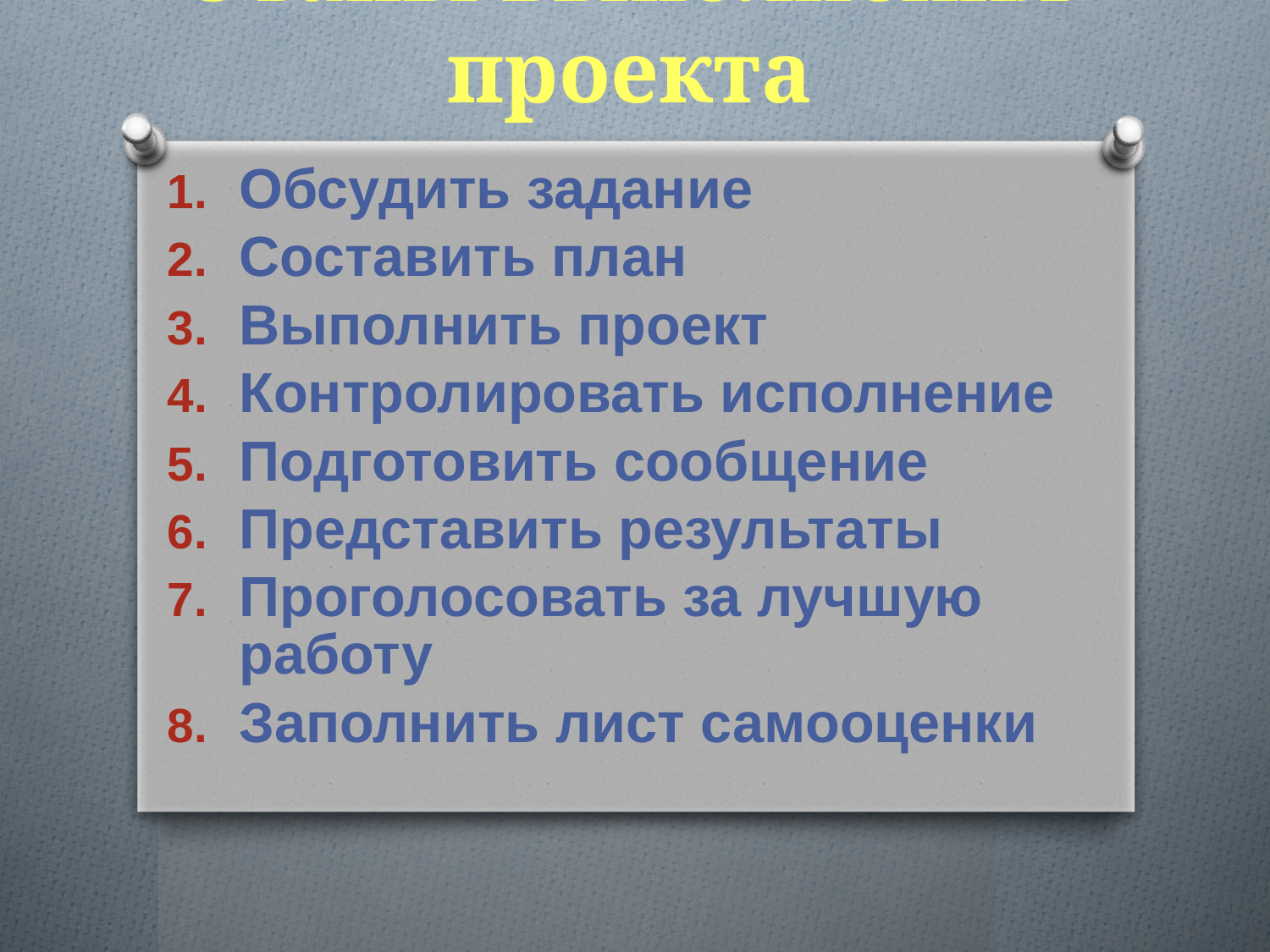

# Этапы выполнения проекта
Обсудить задание
Составить план
Выполнить проект
Контролировать исполнение
Подготовить сообщение
Представить результаты
Проголосовать за лучшую работу
Заполнить лист самооценки